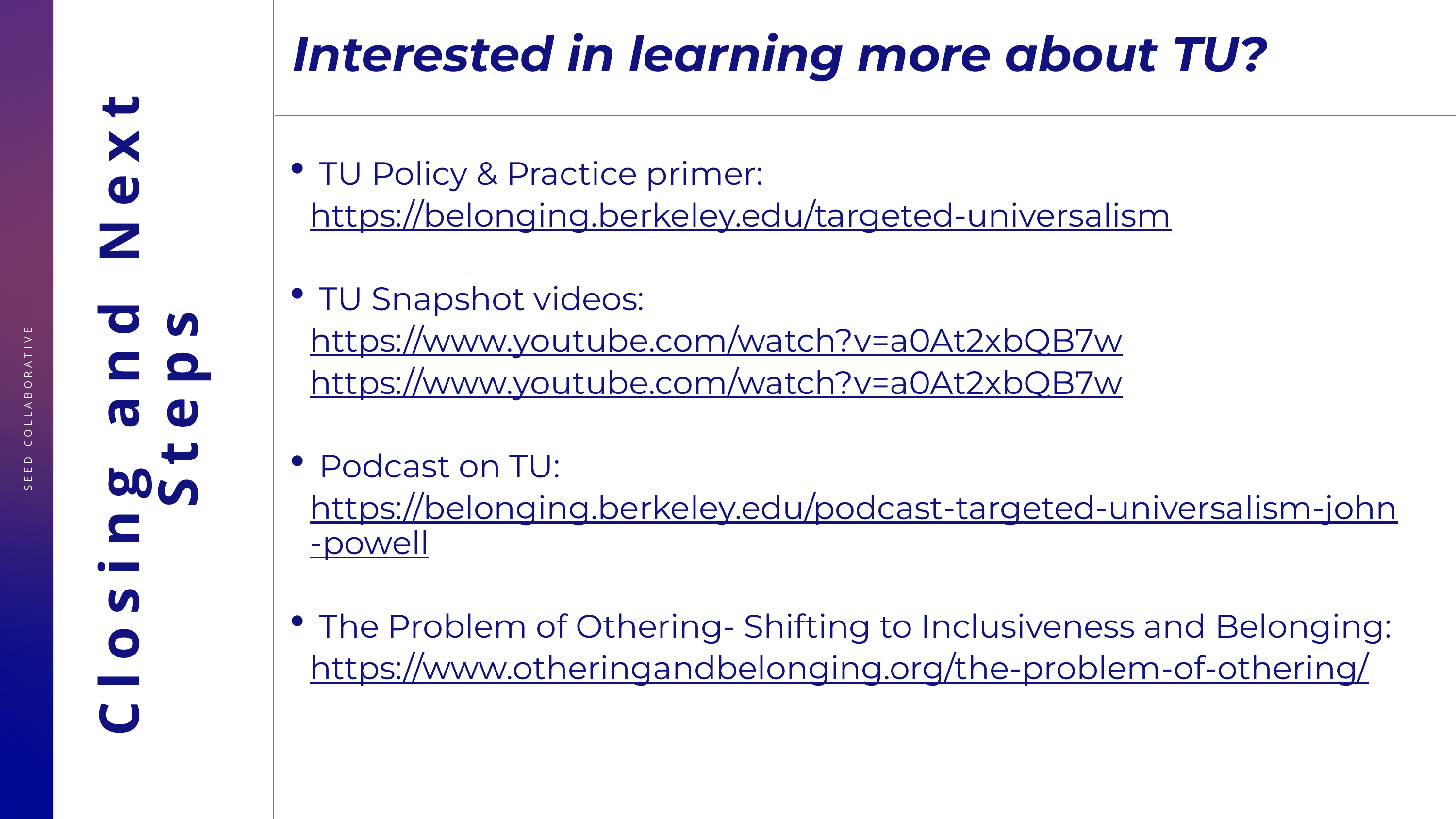

Interested in learning more about TU?
TU Policy & Practice primer:
https://belonging.berkeley.edu/targeted-universalism

TU Snapshot videos:
https://www.youtube.com/watch?v=a0At2xbQB7w
https://www.youtube.com/watch?v=a0At2xbQB7w

Podcast on TU:
https://belonging.berkeley.edu/podcast-targeted-universalism-john-powell

The Problem of Othering- Shifting to Inclusiveness and Belonging:
https://www.otheringandbelonging.org/the-problem-of-othering/

# Closing and Next Steps
SEED COLLABORATIVE